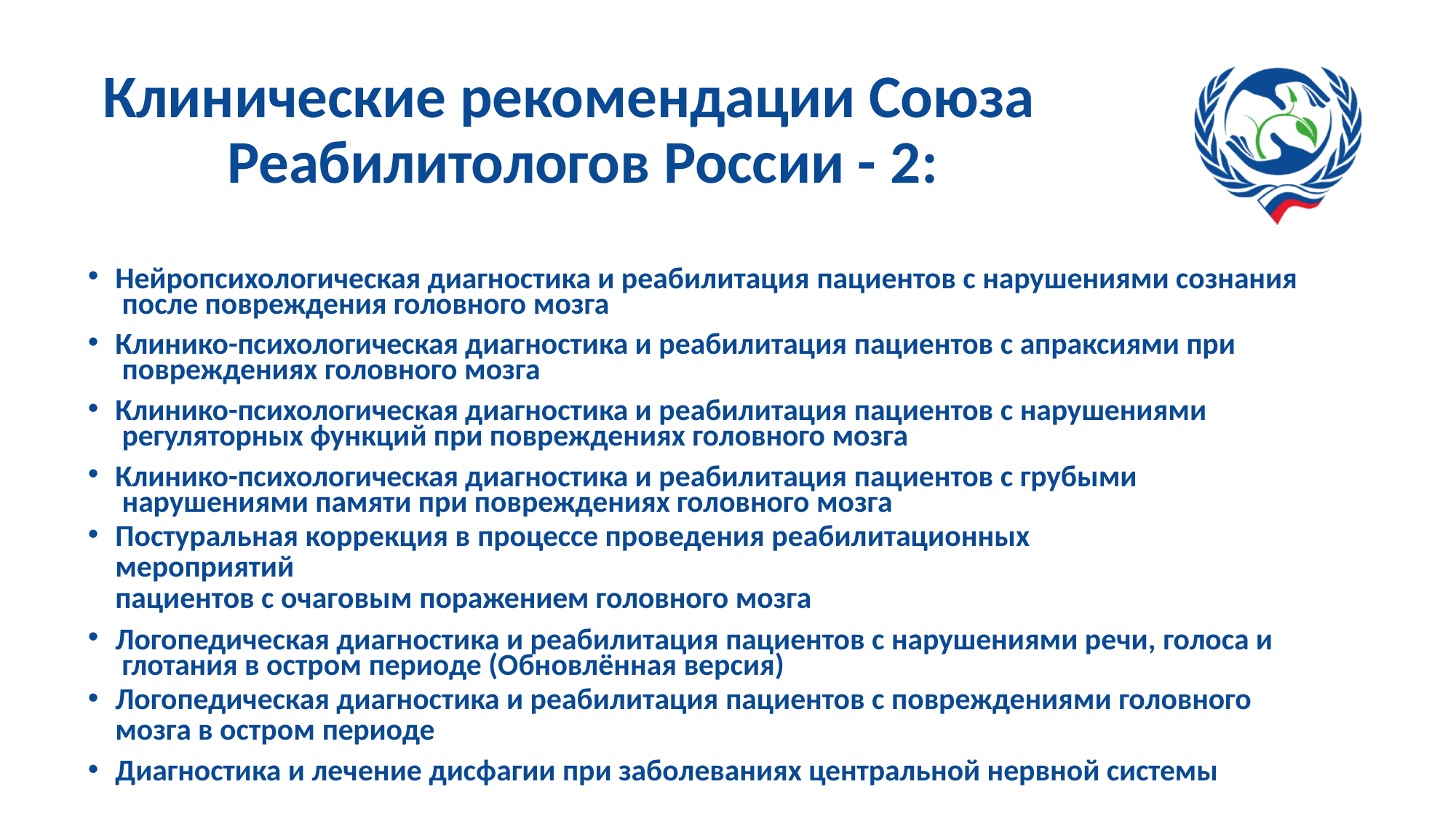

# Клинические рекомендации Союза  Реабилитологов России - 2:

Нейропсихологическая диагностика и реабилитация пациентов с нарушениями сознания  после повреждения головного мозга
Клинико-психологическая диагностика и реабилитация пациентов с апраксиями при  повреждениях головного мозга
Клинико-психологическая диагностика и реабилитация пациентов с нарушениями  регуляторных функций при повреждениях головного мозга
Клинико-психологическая диагностика и реабилитация пациентов с грубыми  нарушениями памяти при повреждениях головного мозга
Постуральная коррекция в процессе проведения реабилитационных мероприятий
пациентов с очаговым поражением головного мозга
Логопедическая диагностика и реабилитация пациентов с нарушениями речи, голоса и  глотания в остром периоде (Обновлённая версия)
Логопедическая диагностика и реабилитация пациентов с повреждениями головного
мозга в остром периоде
Диагностика и лечение дисфагии при заболеваниях центральной нервной системы